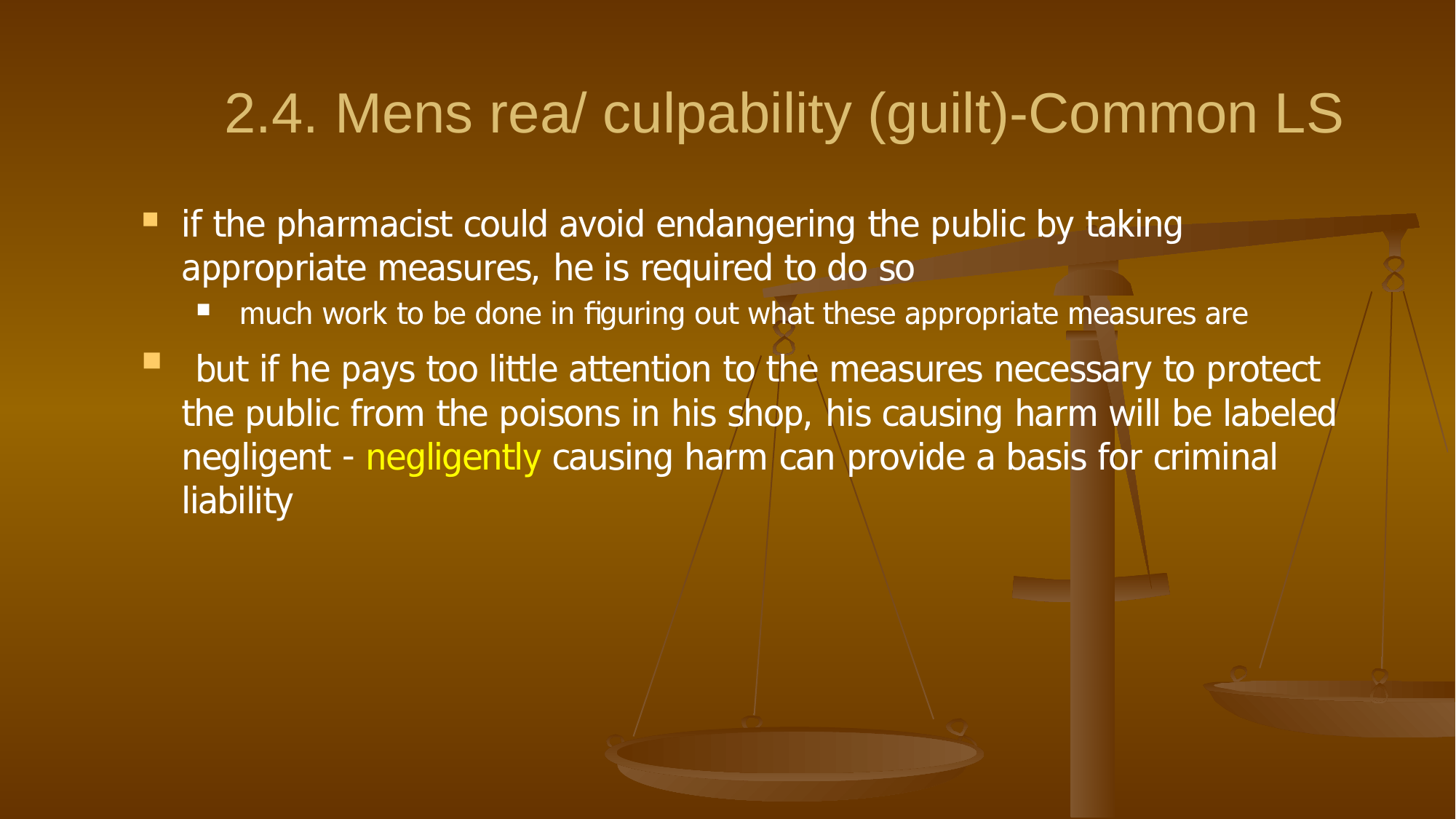

# 2.4. Mens rea/ culpability (guilt)-Common LS
if the pharmacist could avoid endangering the public by taking appropriate measures, he is required to do so
 much work to be done in figuring out what these appropriate measures are
 but if he pays too little attention to the measures necessary to protect the public from the poisons in his shop, his causing harm will be labeled negligent - negligently causing harm can provide a basis for criminal liability